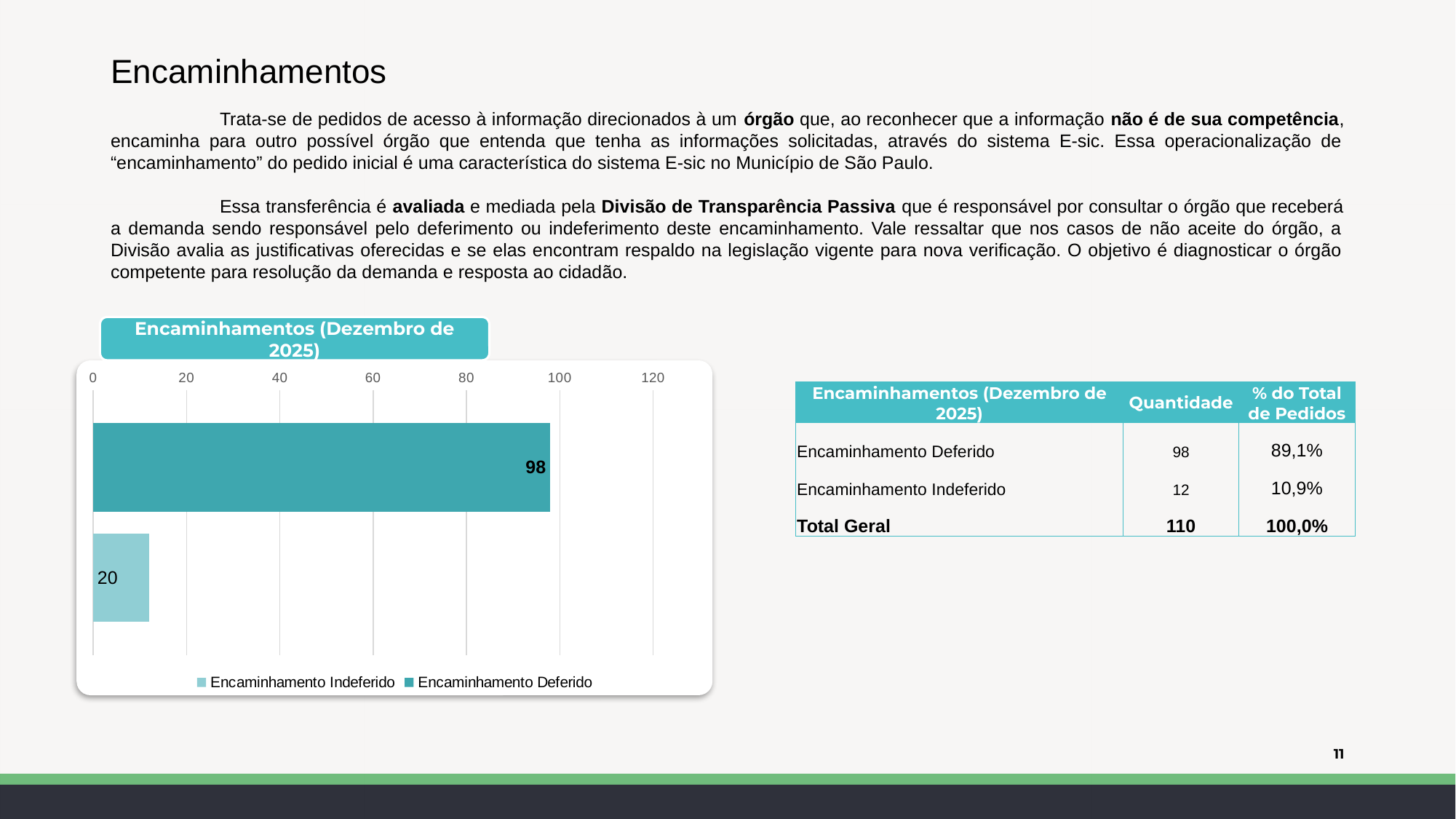

# Encaminhamentos
	Trata-se de pedidos de acesso à informação direcionados à um órgão que, ao reconhecer que a informação não é de sua competência, encaminha para outro possível órgão que entenda que tenha as informações solicitadas, através do sistema E-sic. Essa operacionalização de “encaminhamento” do pedido inicial é uma característica do sistema E-sic no Município de São Paulo.

	Essa transferência é avaliada e mediada pela Divisão de Transparência Passiva que é responsável por consultar o órgão que receberá a demanda sendo responsável pelo deferimento ou indeferimento deste encaminhamento. Vale ressaltar que nos casos de não aceite do órgão, a Divisão avalia as justificativas oferecidas e se elas encontram respaldo na legislação vigente para nova verificação. O objetivo é diagnosticar o órgão competente para resolução da demanda e resposta ao cidadão.

Encaminhamentos (Dezembro de 2025)

v

### Chart

| Category | Encaminhamento Deferido | Encaminhamento Indeferido |
|---|---|---|
| Encaminhamentos (Dezembro de 2025) | Quantidade | % do Total de Pedidos |
| --- | --- | --- |
| Encaminhamento Deferido | 98 | 89,1% |
| Encaminhamento Indeferido | 12 | 10,9% |
| Total Geral | 110 | 100,0% |
11